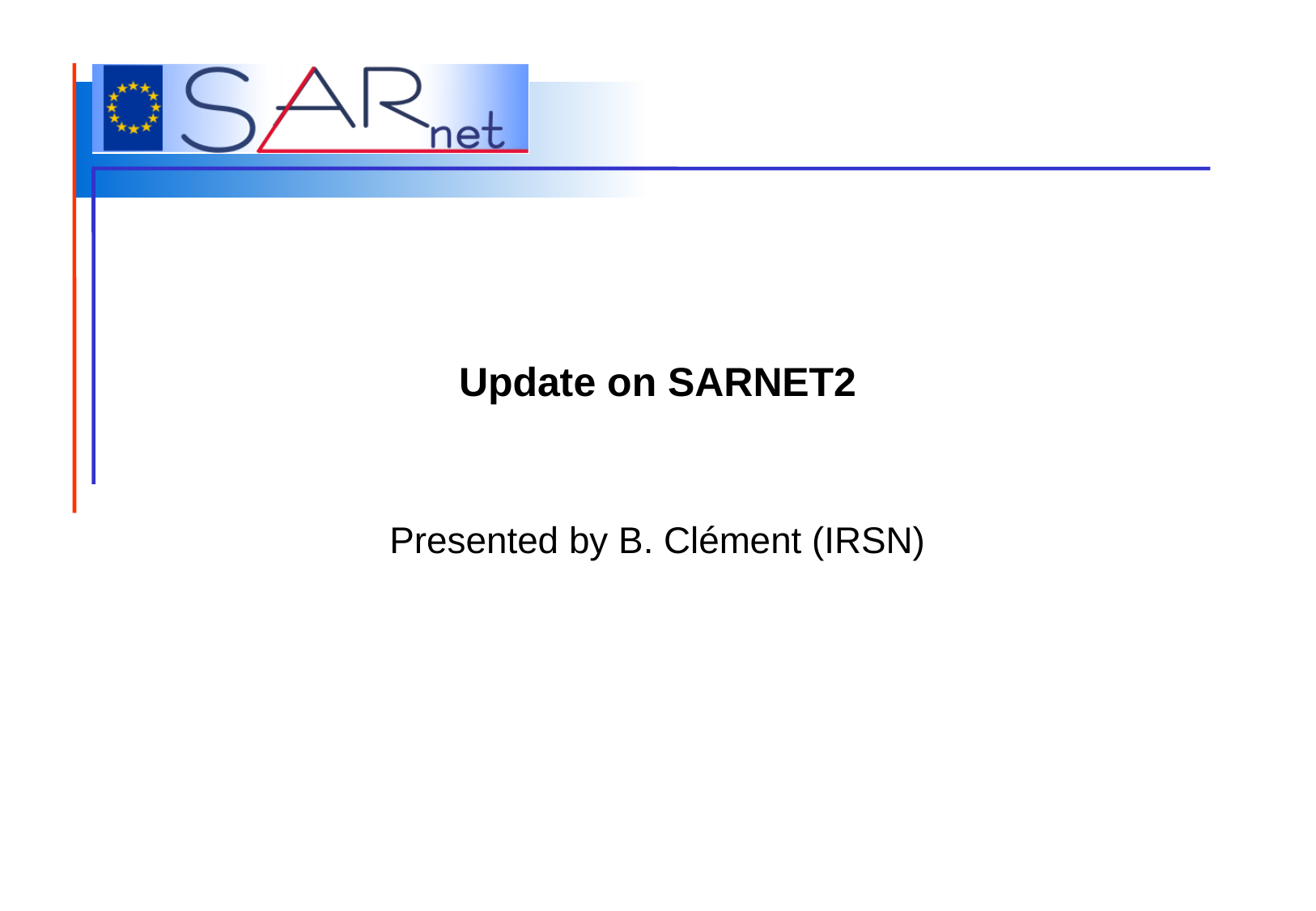

# Update on SARNET2
Presented by B. Clément (IRSN)